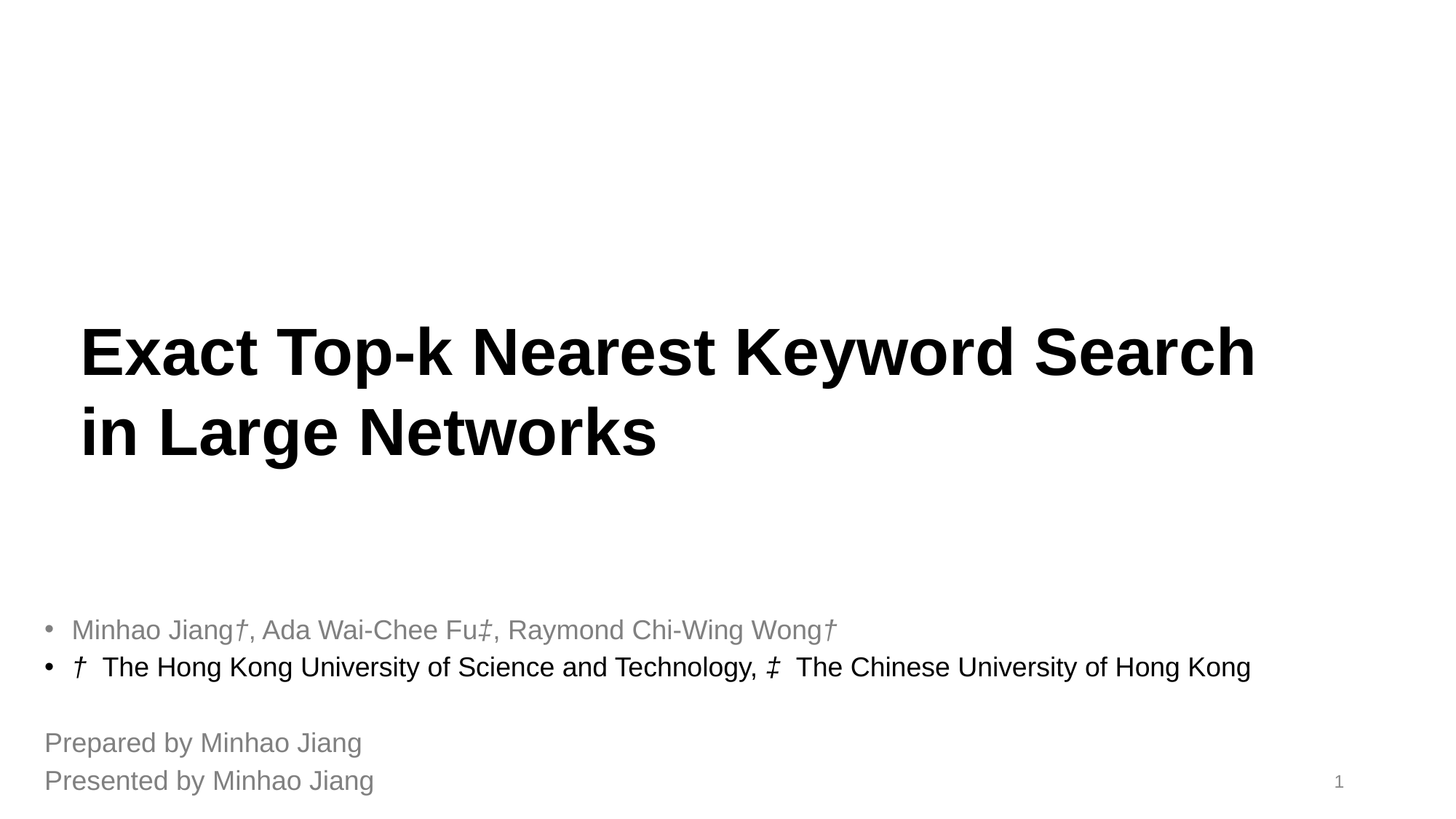

Exact Top-k Nearest Keyword Search
in Large Networks
Minhao Jiang†, Ada Wai-Chee Fu‡, Raymond Chi-Wing Wong†
†  The Hong Kong University of Science and Technology, ‡  The Chinese University of Hong Kong

Prepared by Minhao Jiang
Presented by Minhao Jiang
1